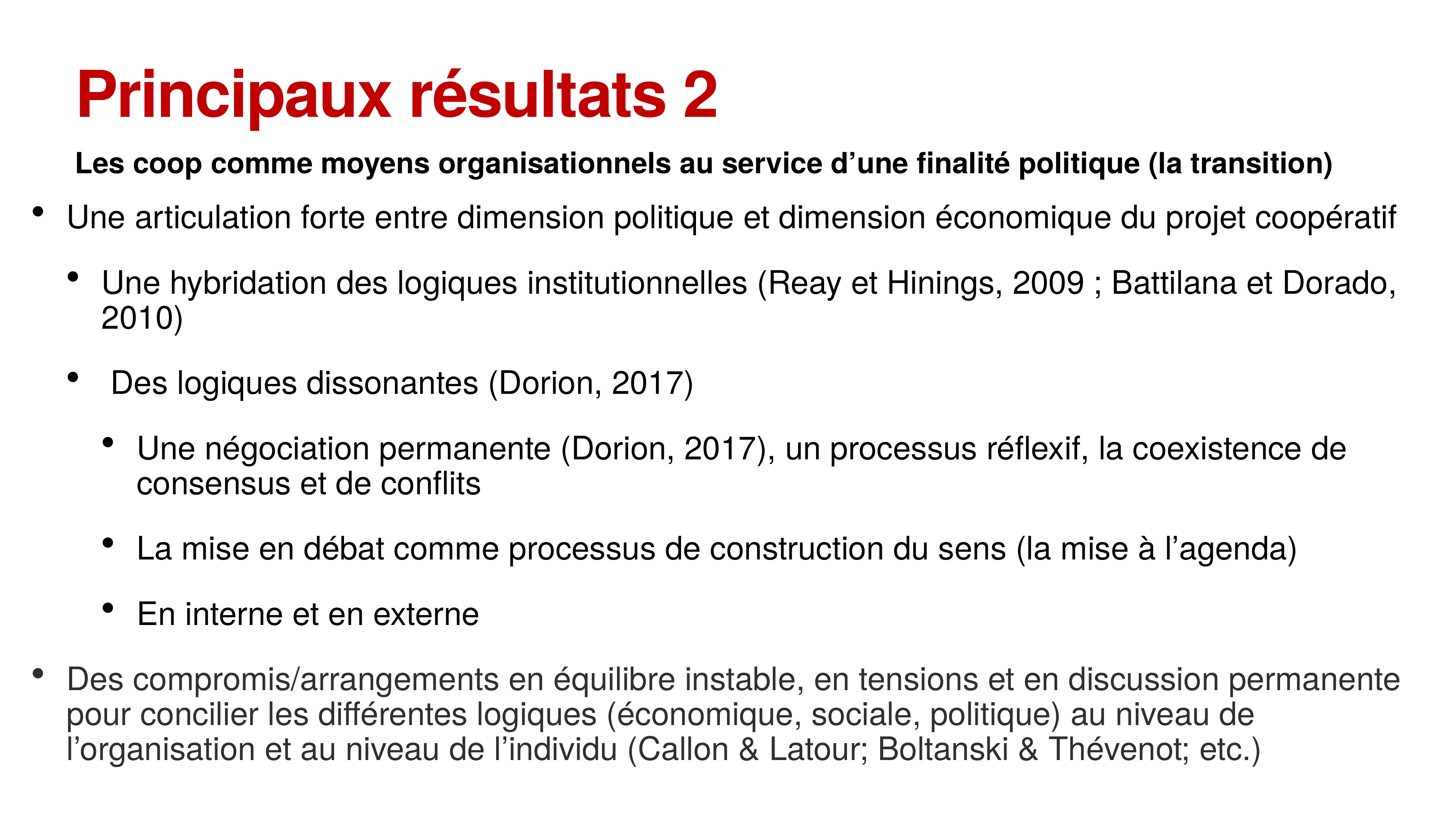

# Principaux résultats 2
Les coop comme moyens organisationnels au service d’une finalité politique (la transition)
Une articulation forte entre dimension politique et dimension économique du projet coopératif
Une hybridation des logiques institutionnelles (Reay et Hinings, 2009 ; Battilana et Dorado, 2010)
 Des logiques dissonantes (Dorion, 2017)
Une négociation permanente (Dorion, 2017), un processus réflexif, la coexistence de consensus et de conflits
La mise en débat comme processus de construction du sens (la mise à l’agenda)
En interne et en externe
Des compromis/arrangements en équilibre instable, en tensions et en discussion permanente pour concilier les différentes logiques (économique, sociale, politique) au niveau de l’organisation et au niveau de l’individu (Callon & Latour; Boltanski & Thévenot; etc.)